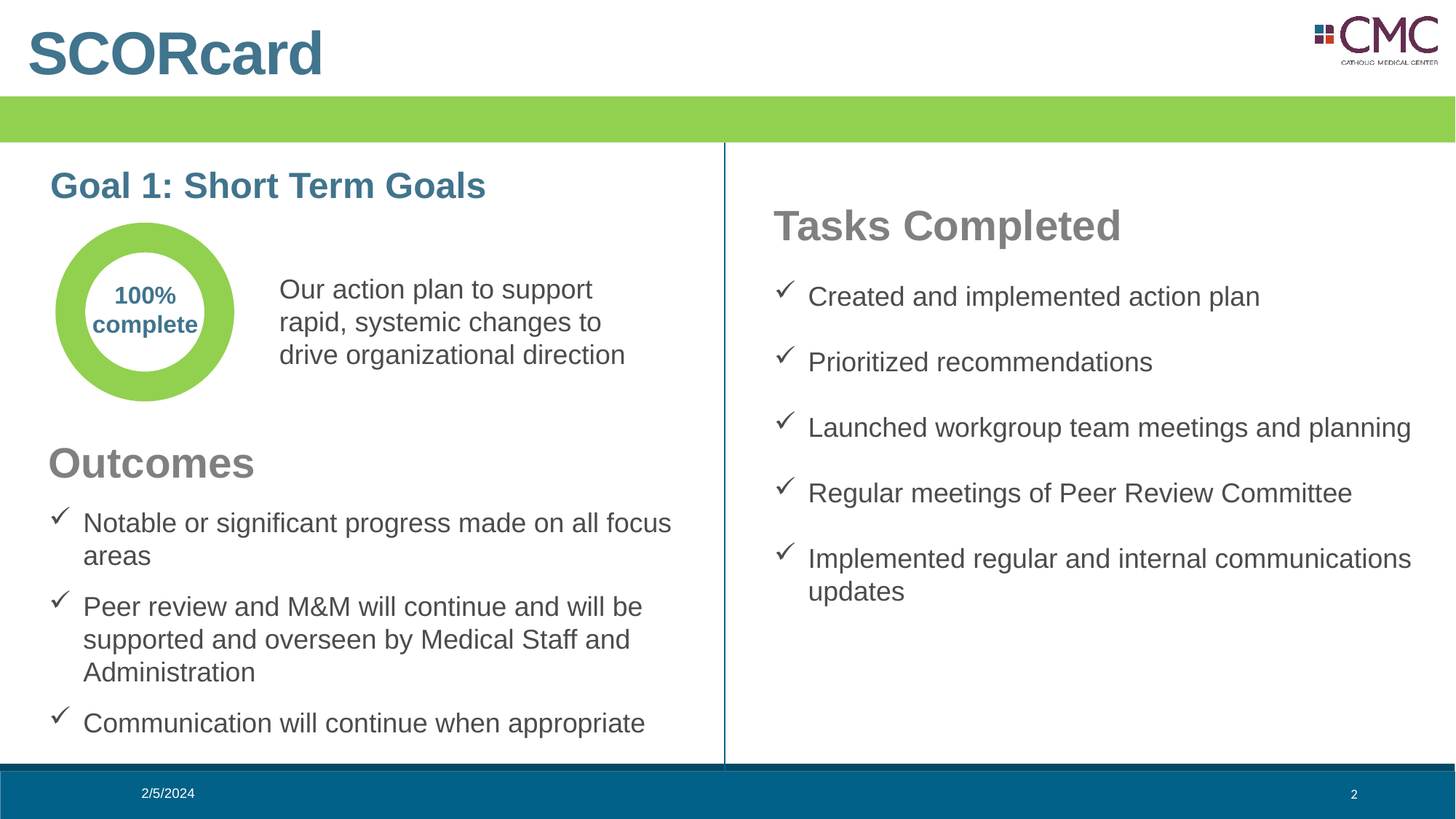

# SCORcard

Goal 1: Short Term Goals
Tasks Completed

### Chart

| Category |  |  |
|---|---|---|
100%
complete
Our action plan to support rapid, systemic changes to drive organizational direction
Created and implemented action plan

Prioritized recommendations

Launched workgroup team meetings and planning

Regular meetings of Peer Review Committee

Implemented regular and internal communications updates
Outcomes
Notable or significant progress made on all focus areas
Peer review and M&M will continue and will be supported and overseen by Medical Staff and Administration
Communication will continue when appropriate

2/5/2024